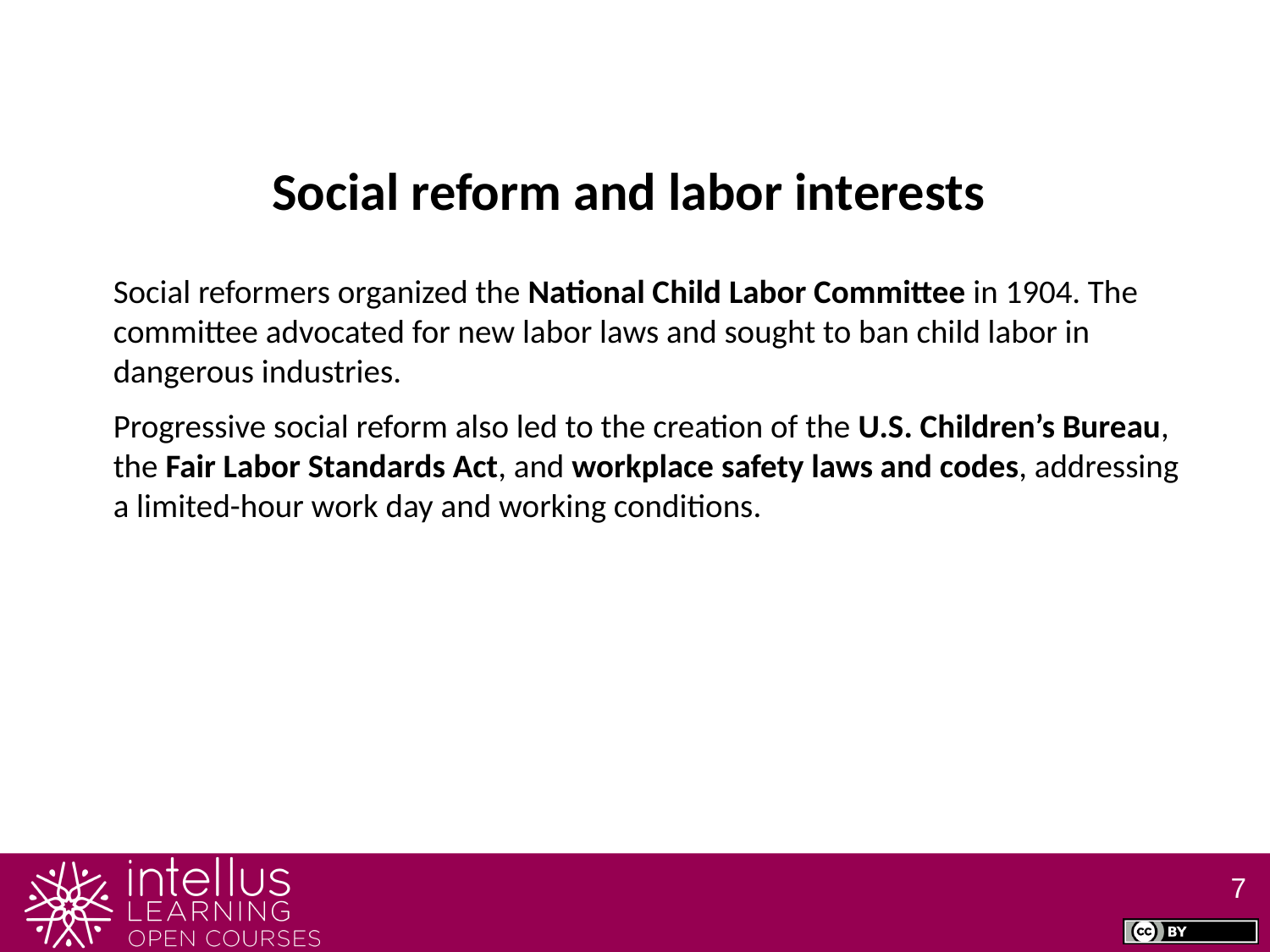

Social reform and labor interests
Social reformers organized the National Child Labor Committee in 1904. The committee advocated for new labor laws and sought to ban child labor in dangerous industries.
Progressive social reform also led to the creation of the U.S. Children’s Bureau, the Fair Labor Standards Act, and workplace safety laws and codes, addressing a limited-hour work day and working conditions.

7